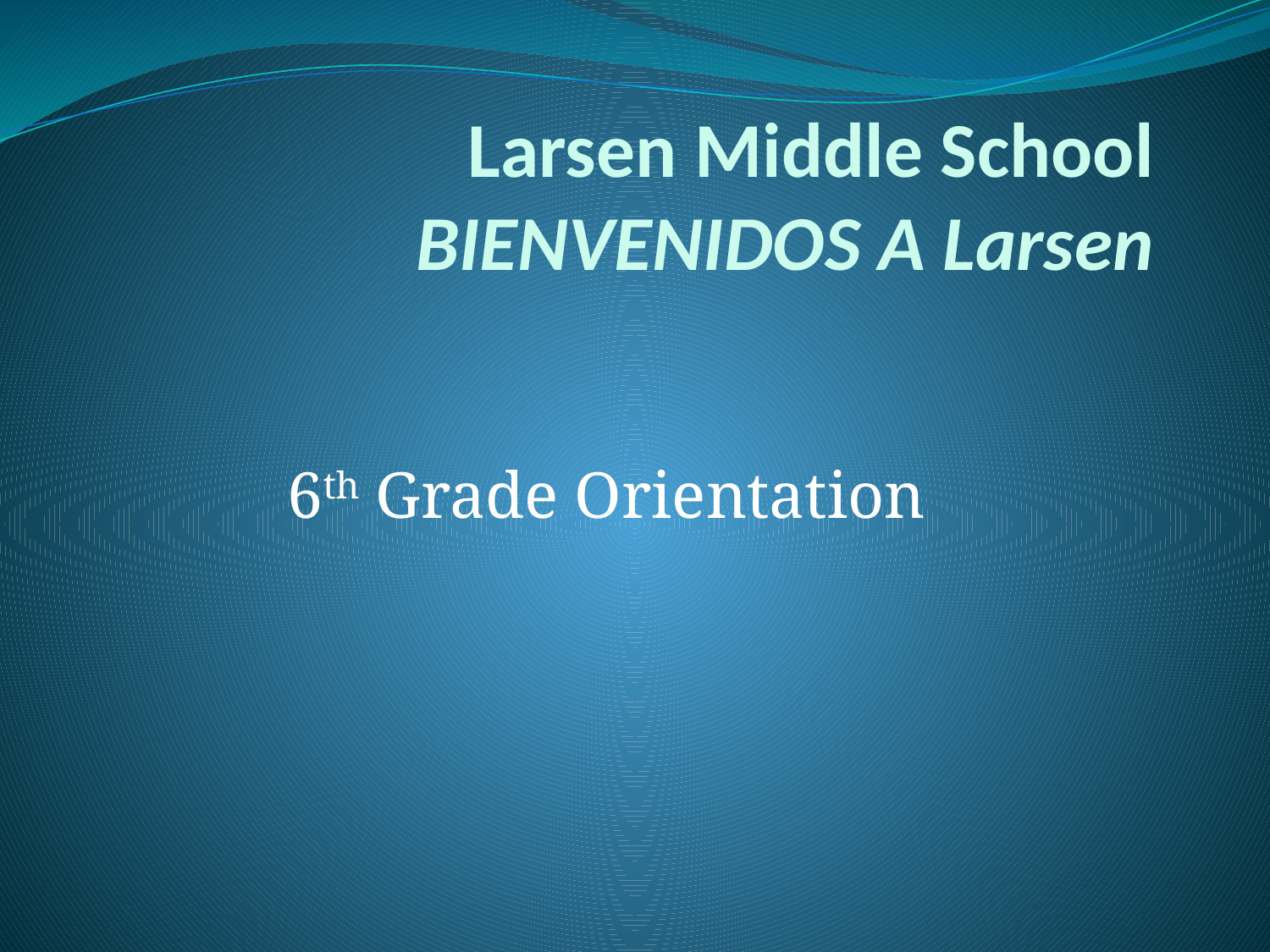

# Larsen Middle School BIENVENIDOS A Larsen
6th Grade Orientation